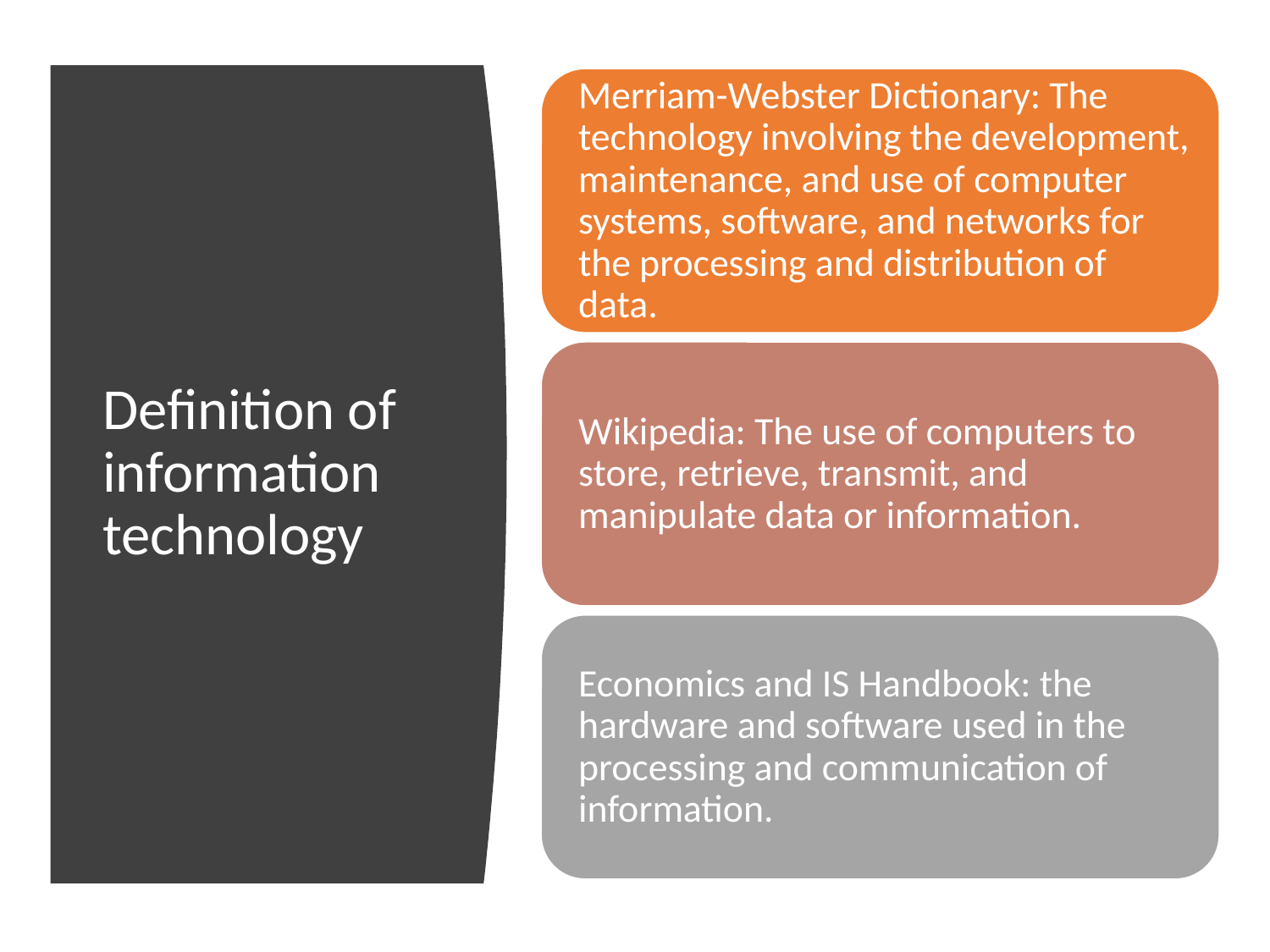

Merriam-Webster Dictionary: The technology involving the development, maintenance, and use of computer systems, software, and networks for the processing and distribution of data.
Wikipedia: The use of computers to store, retrieve, transmit, and manipulate data or information.
Economics and IS Handbook: the hardware and software used in the processing and communication of information.

# Definition of information technology